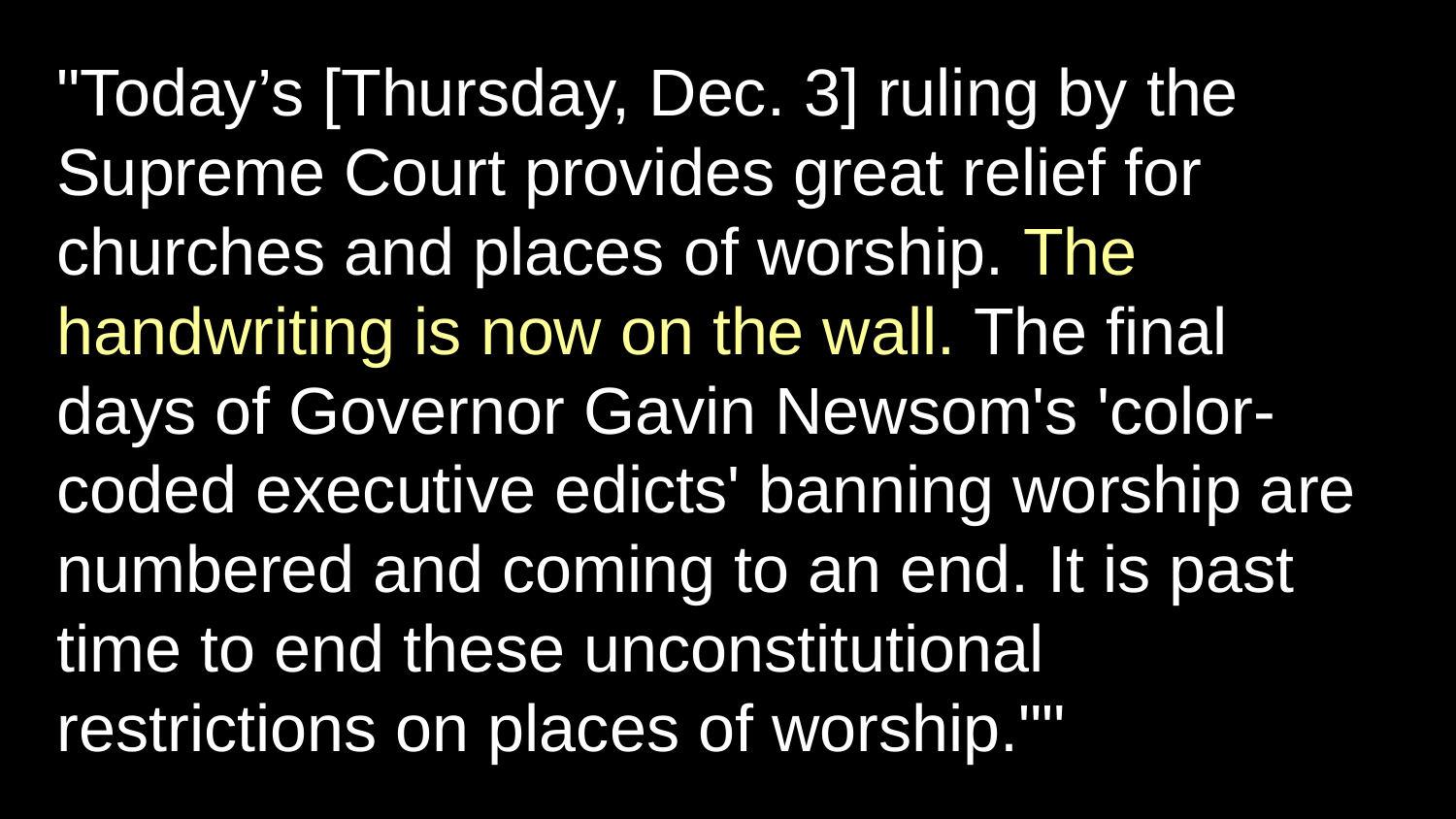

"Today’s [Thursday, Dec. 3] ruling by the Supreme Court provides great relief for churches and places of worship. The handwriting is now on the wall. The final days of Governor Gavin Newsom's 'color-coded executive edicts' banning worship are numbered and coming to an end. It is past time to end these unconstitutional restrictions on places of worship.""